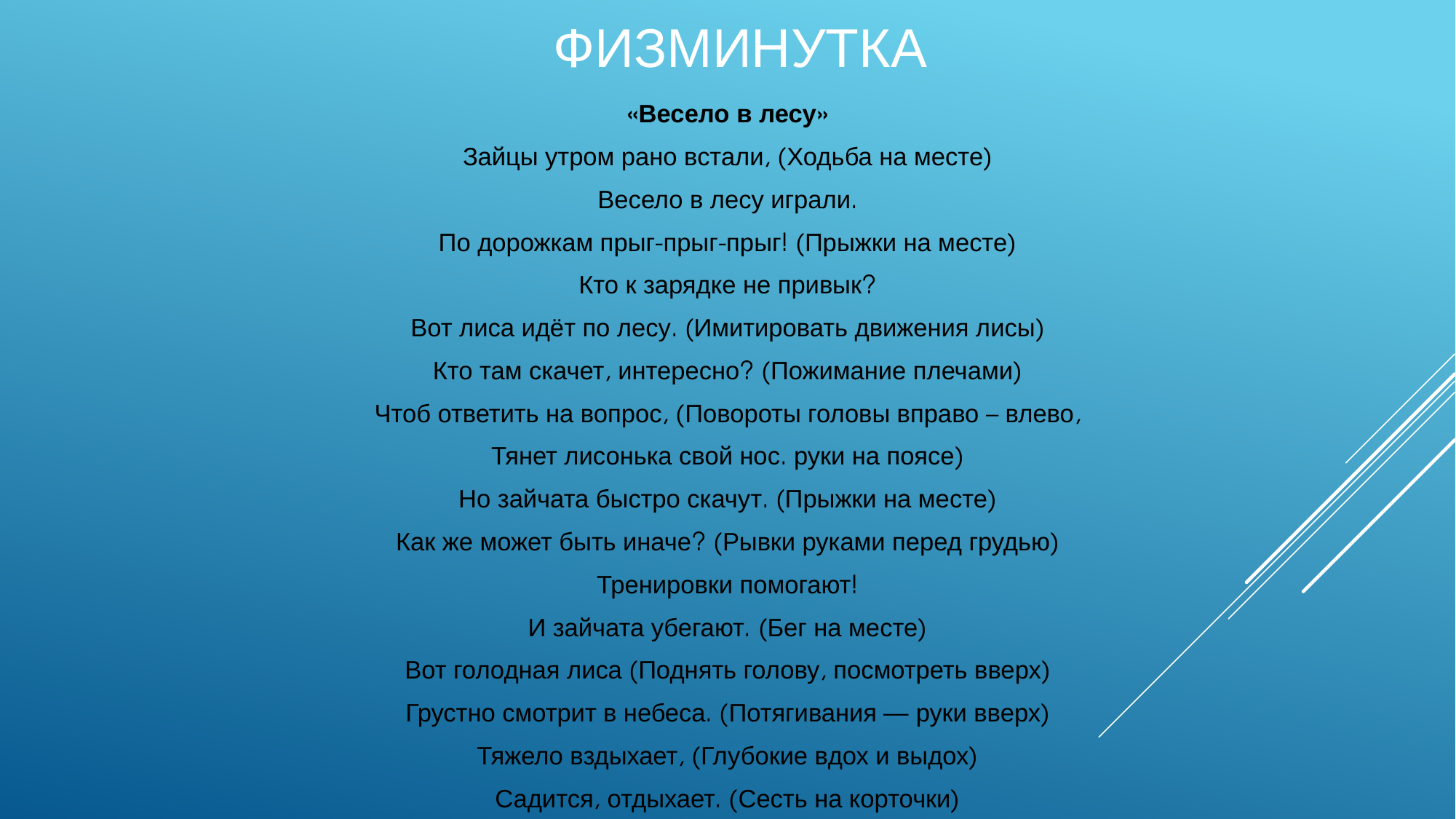

# Физминутка
«Весело в лесу»
Зайцы утром рано встали, (Ходьба на месте)
Весело в лесу играли.
По дорожкам прыг-прыг-прыг! (Прыжки на месте)
Кто к зарядке не привык?
Вот лиса идёт по лесу. (Имитировать движения лисы)
Кто там скачет, интересно? (Пожимание плечами)
Чтоб ответить на вопрос, (Повороты головы вправо – влево,
Тянет лисонька свой нос. руки на поясе)
Но зайчата быстро скачут. (Прыжки на месте)
Как же может быть иначе? (Рывки руками перед грудью)
Тренировки помогают!
И зайчата убегают. (Бег на месте)
Вот голодная лиса (Поднять голову, посмотреть вверх)
Грустно смотрит в небеса. (Потягивания — руки вверх)
Тяжело вздыхает, (Глубокие вдох и выдох)
Садится, отдыхает. (Сесть на корточки)